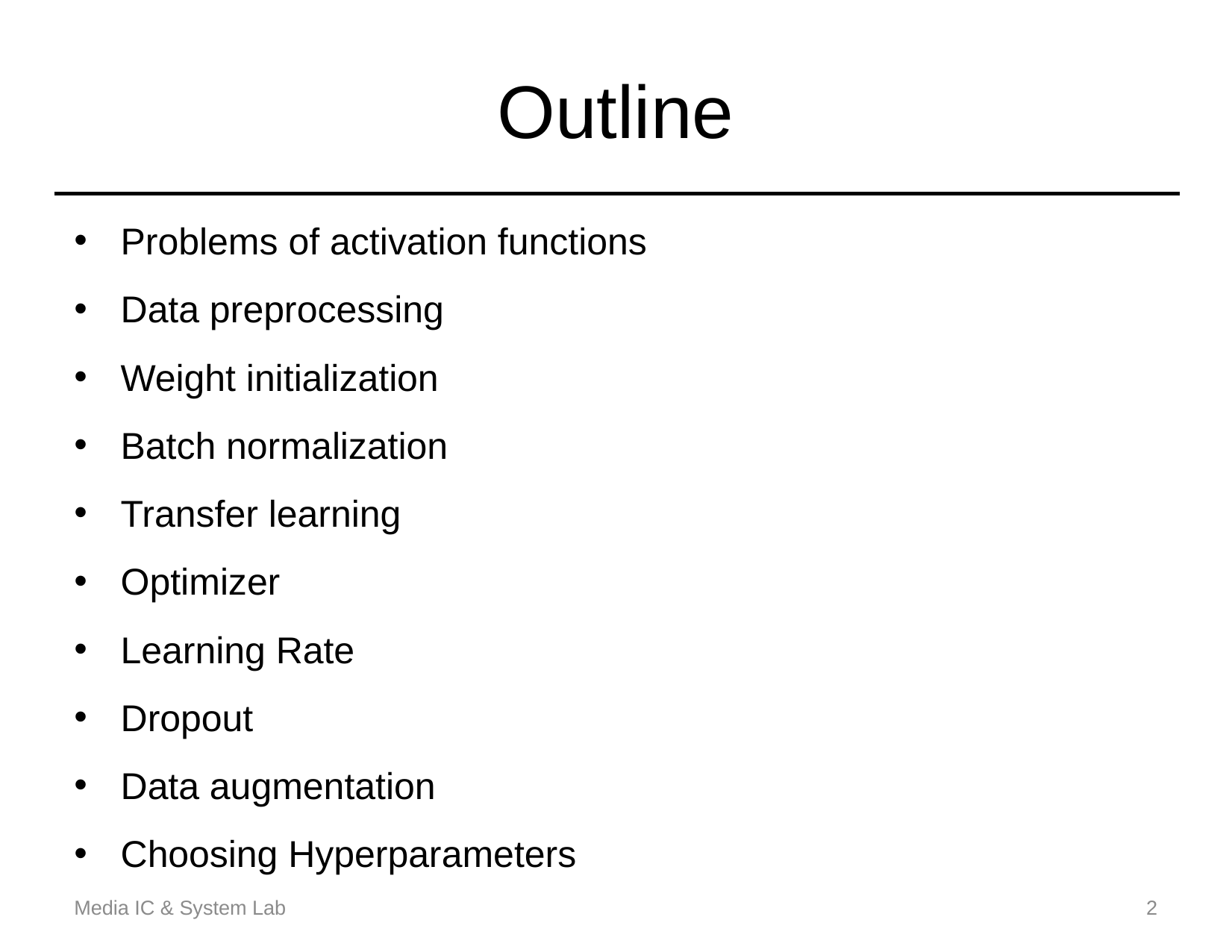

# Outline
Problems of activation functions
Data preprocessing
Weight initialization
Batch normalization
Transfer learning
Optimizer
Learning Rate
Dropout
Data augmentation
Choosing Hyperparameters
Media IC & System Lab
2